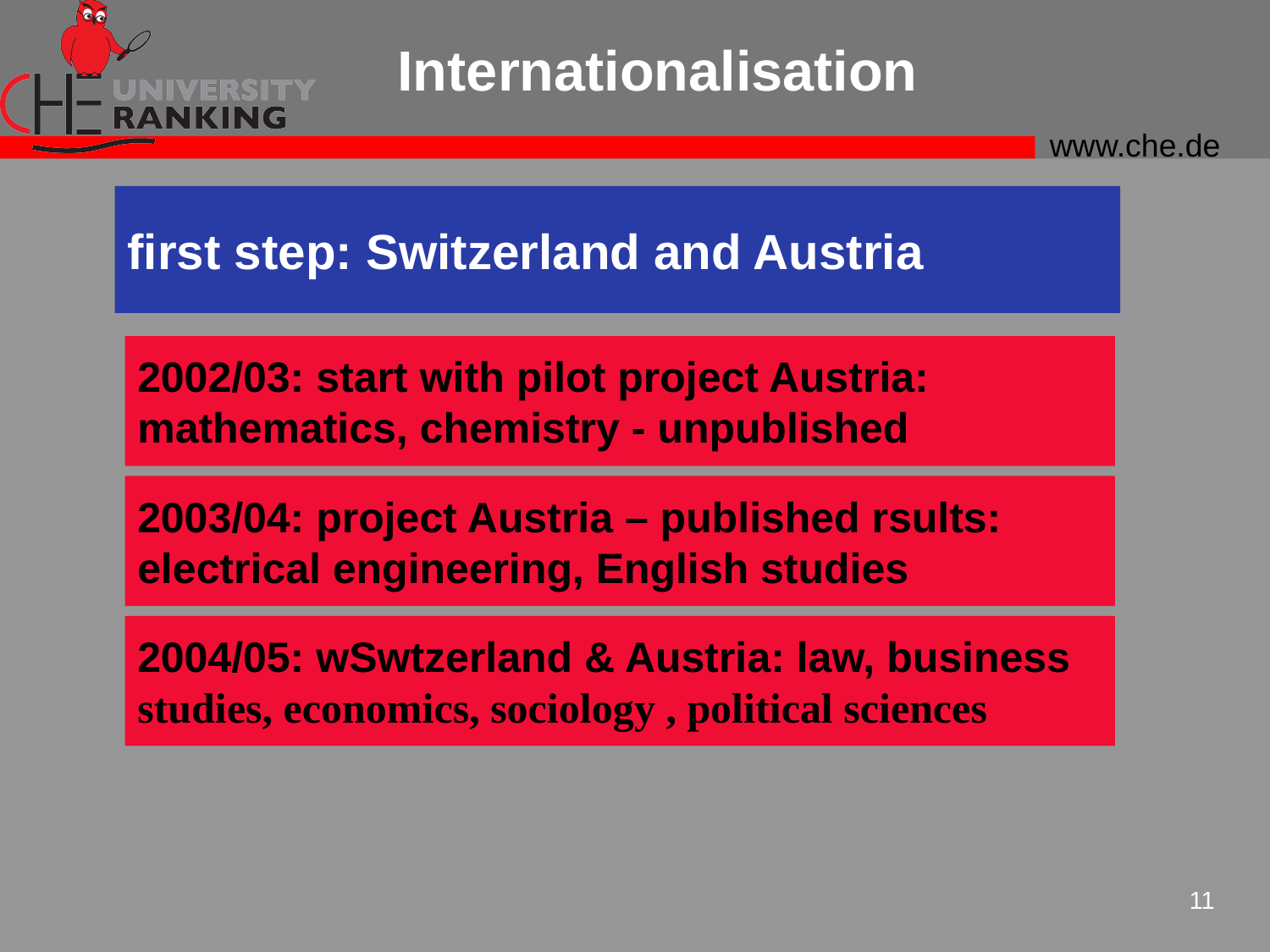

# Internationalisation
first step: Switzerland and Austria
2002/03: start with pilot project Austria:
mathematics, chemistry - unpublished
2003/04: project Austria – published rsults:
electrical engineering, English studies
2004/05: wSwtzerland & Austria: law, business studies, economics, sociology , political sciences
11